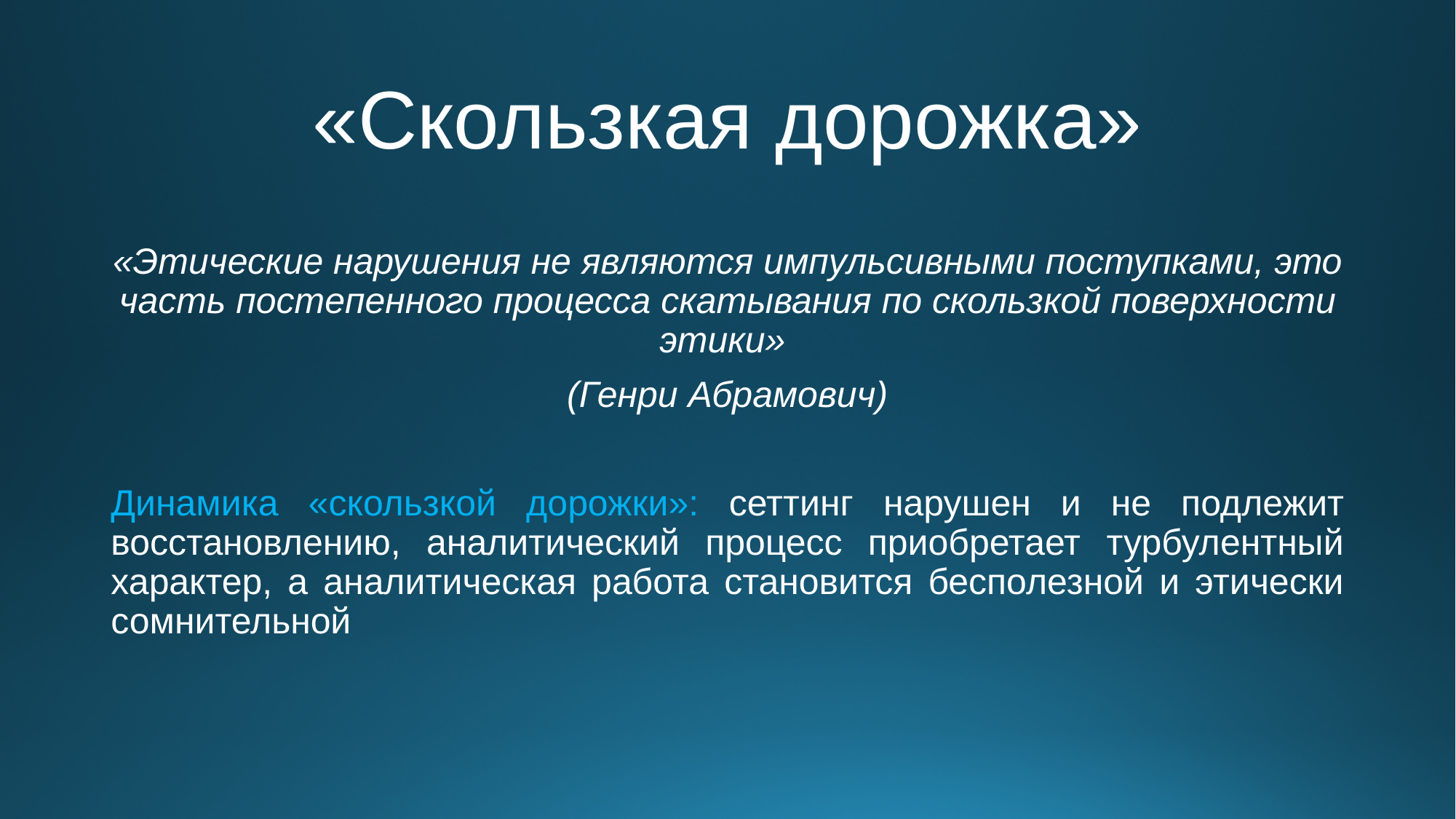

# «Скользкая дорожка»
«Этические нарушения не являются импульсивными поступками, это часть постепенного процесса скатывания по скользкой поверхности этики»
(Генри Абрамович)

Динамика «скользкой дорожки»: сеттинг нарушен и не подлежит восстановлению, аналитический процесс приобретает турбулентный характер, а аналитическая работа становится бесполезной и этически сомнительной